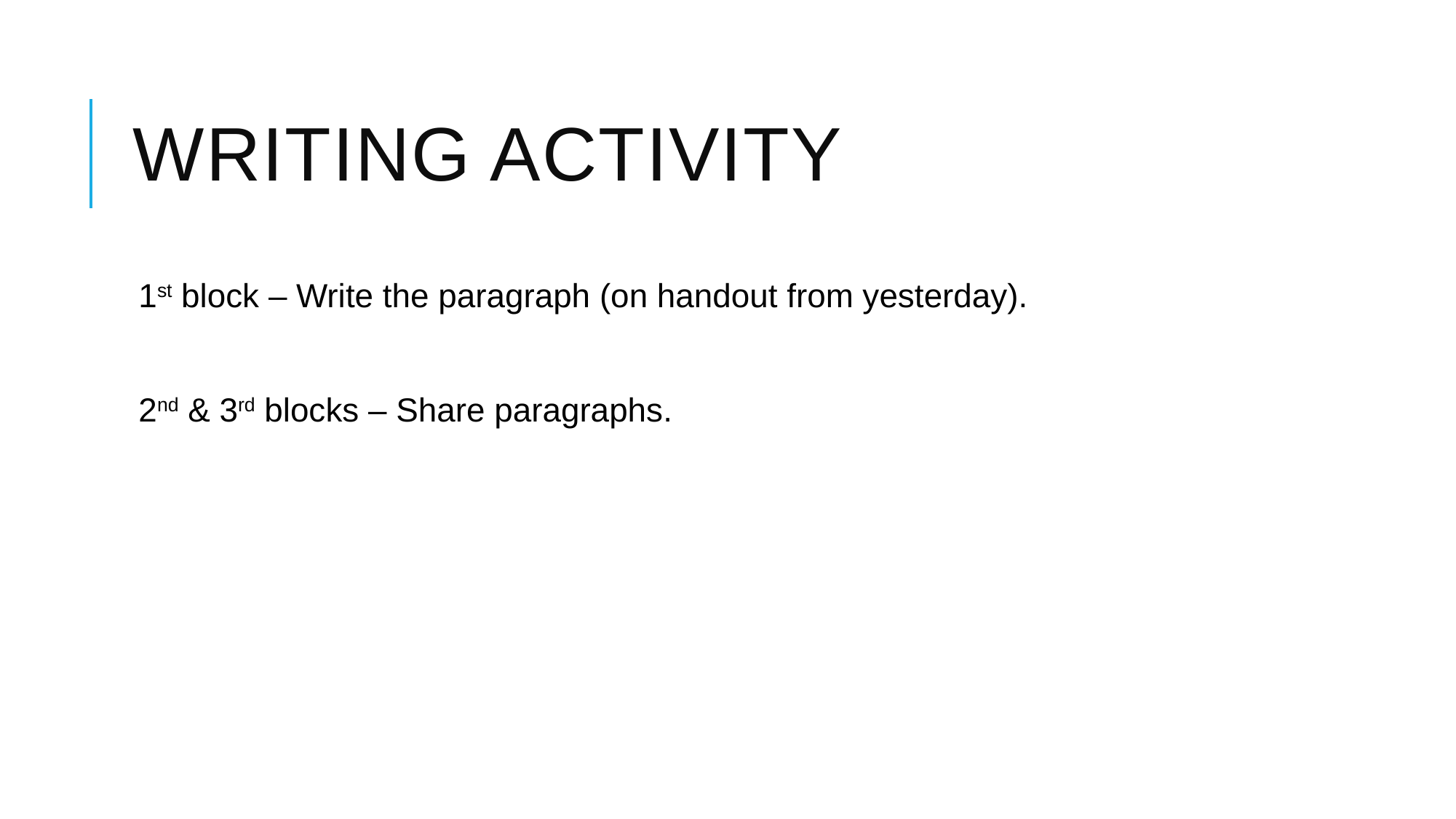

# Writing Activity
1st block – Write the paragraph (on handout from yesterday).

2nd & 3rd blocks – Share paragraphs.